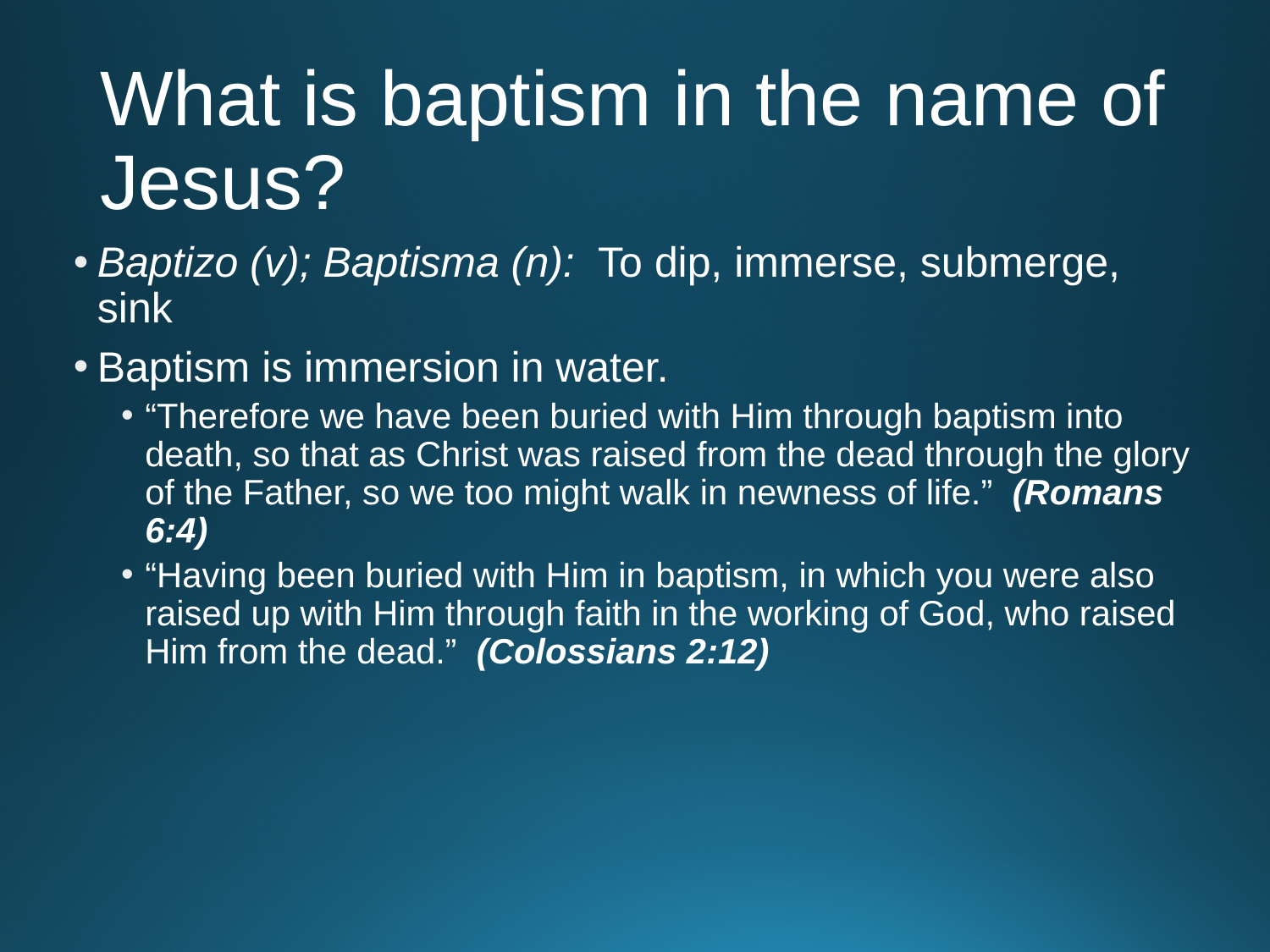

# What is baptism in the name of Jesus?
Baptizo (v); Baptisma (n):  To dip, immerse, submerge, sink
Baptism is immersion in water.
“Therefore we have been buried with Him through baptism into death, so that as Christ was raised from the dead through the glory of the Father, so we too might walk in newness of life.”  (Romans 6:4)
“Having been buried with Him in baptism, in which you were also raised up with Him through faith in the working of God, who raised Him from the dead.”  (Colossians 2:12)